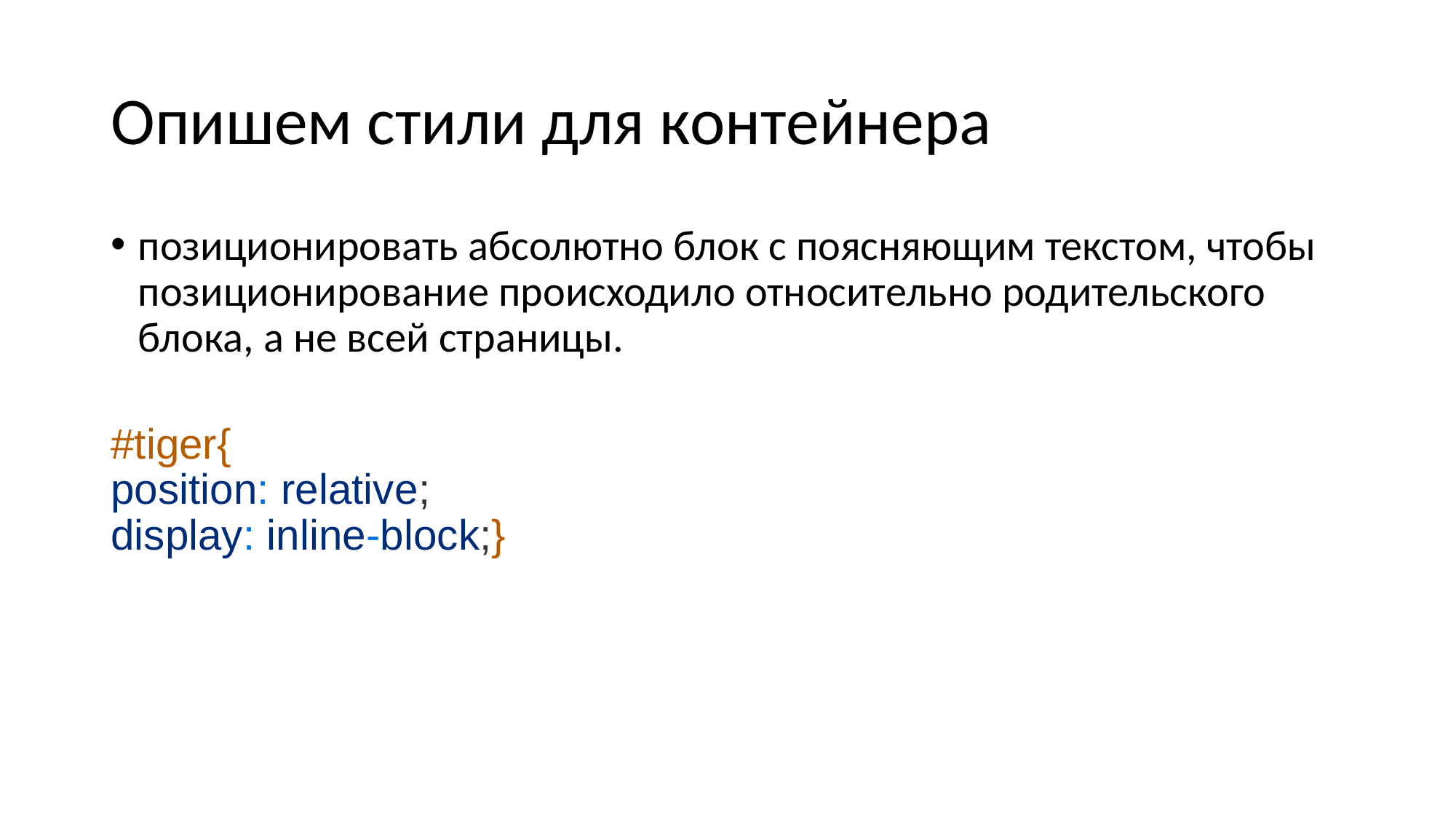

# Опишем стили для контейнера
позиционировать абсолютно блок с поясняющим текстом, чтобы позиционирование происходило относительно родительского блока, а не всей страницы.

#tiger{
position: relative;
display: inline-block;}